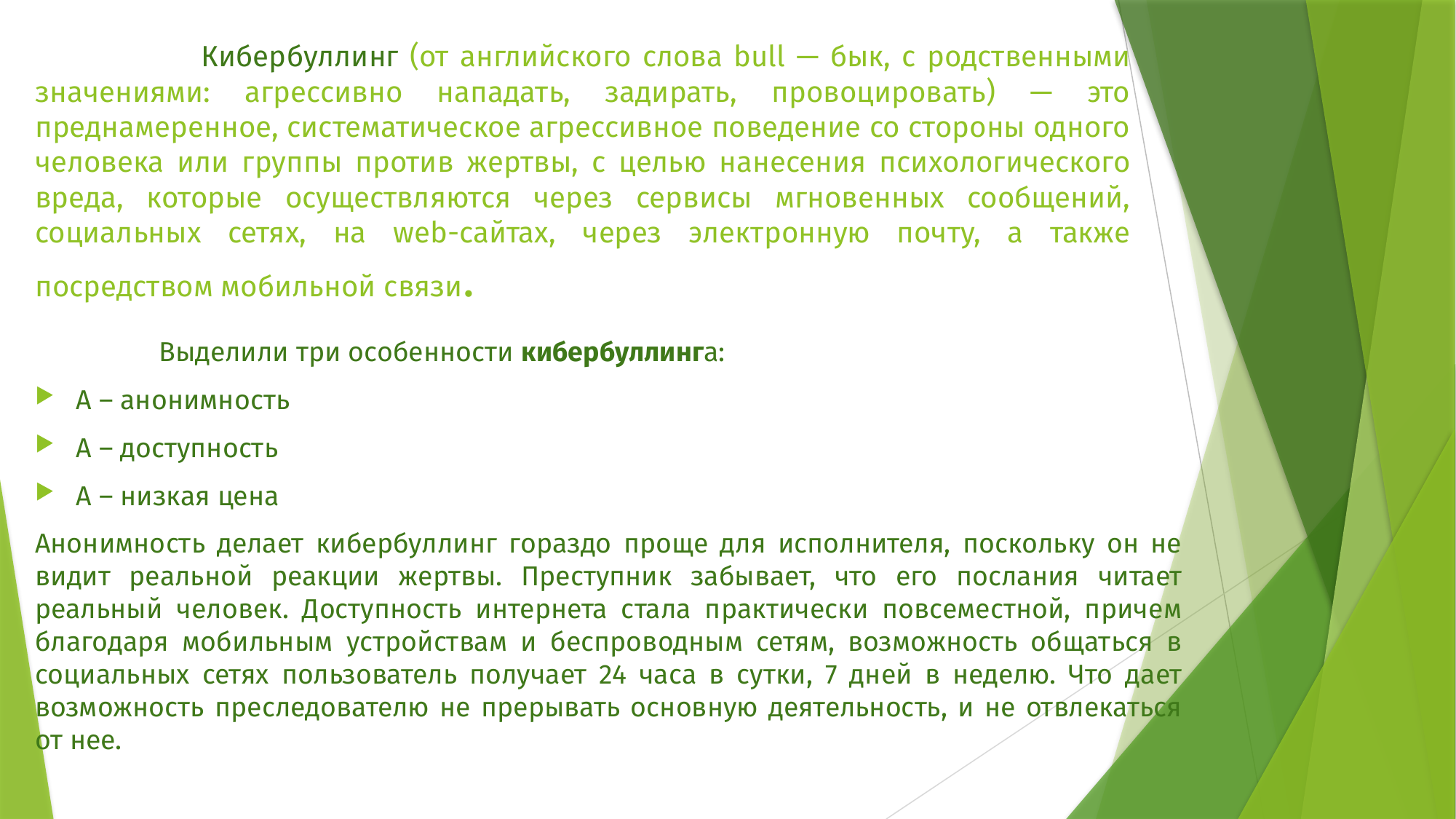

# Кибербуллинг (от английского слова bull — бык, с родственными значениями: агрессивно нападать, задирать, провоцировать) — это преднамеренное, систематическое агрессивное поведение со стороны одного человека или группы против жертвы, с целью нанесения психологического вреда, которые осуществляются через сервисы мгновенных сообщений, социальных сетях, на web-сайтах, через электронную почту, а также посредством мобильной связи.
                 Выделили три особенности кибербуллинга:
А – анонимность
А – доступность
А – низкая цена
Анонимность делает кибербуллинг гораздо проще для исполнителя, поскольку он не видит реальной реакции жертвы. Преступник забывает, что его послания читает реальный человек. Доступность интернета стала практически повсеместной, причем благодаря мобильным устройствам и беспроводным сетям, возможность общаться в социальных сетях пользователь получает 24 часа в сутки, 7 дней в неделю. Что дает возможность преследователю не прерывать основную деятельность, и не отвлекаться от нее.